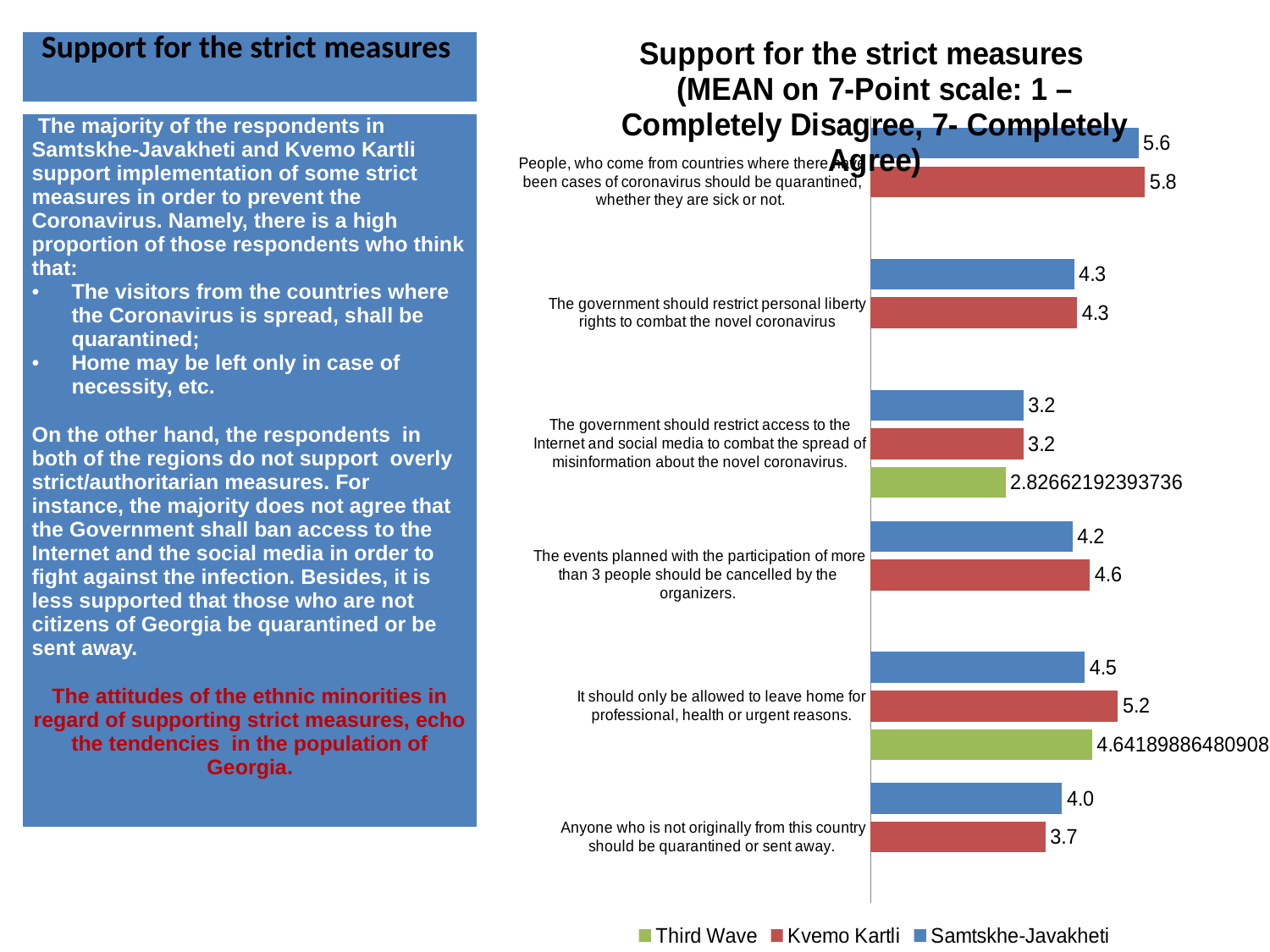

### Chart: Support for the strict measures
(MEAN on 7-Point scale: 1 – Completely Disagree, 7- Completely Agree)

| Category | Samtskhe-Javakheti | Kvemo Kartli | Third Wave |
|---|---|---|---|
| People, who come from countries where there have been cases of coronavirus should be quarantined, whether they are sick or not.  | 5.615168539325842 | 5.750741839762611 | None |
| The government should restrict personal liberty rights to combat the novel coronavirus | 4.264705882352941 | 4.33003300330033 | None |
| The government should restrict access to the Internet and social media to combat the spread of misinformation about the novel coronavirus. | 3.2035398230088497 | 3.2 | 2.8266219239373602 |
|  The events planned with the participation of more than 3 people should be cancelled by the organizers. | 4.231428571428571 | 4.598101265822785 | None |
| It should only be allowed to leave home for professional, health or urgent reasons. | 4.489913544668588 | 5.18413597733711 | 4.6418988648090815 |
|  Anyone who is not originally from this country should be quarantined or sent away. | 4.011799410029498 | 3.6634920634920634 | None |
| Support for the strict measures |
| --- |
| The majority of the respondents in Samtskhe-Javakheti and Kvemo Kartli support implementation of some strict measures in order to prevent the Coronavirus. Namely, there is a high proportion of those respondents who think that: The visitors from the countries where the Coronavirus is spread, shall be quarantined; Home may be left only in case of necessity, etc. On the other hand, the respondents in both of the regions do not support overly strict/authoritarian measures. For instance, the majority does not agree that the Government shall ban access to the Internet and the social media in order to fight against the infection. Besides, it is less supported that those who are not citizens of Georgia be quarantined or be sent away. The attitudes of the ethnic minorities in regard of supporting strict measures, echo the tendencies in the population of Georgia. |
| --- |